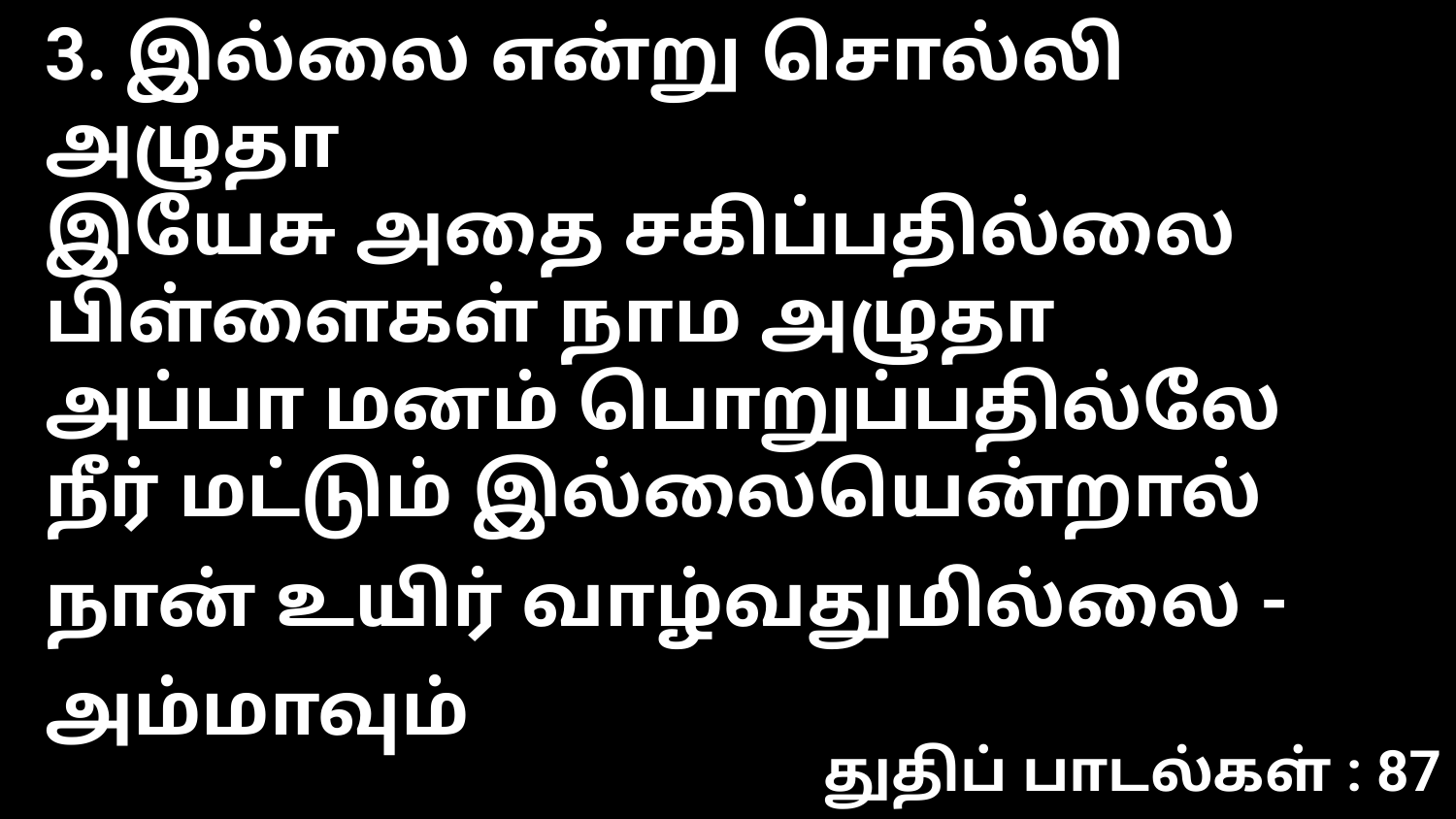

3. இல்லை என்று சொல்லி அழுதா
இயேசு அதை சகிப்பதில்லை
பிள்ளைகள் நாம அழுதா
அப்பா மனம் பொறுப்பதில்லே
நீர் மட்டும் இல்லையென்றால்
நான் உயிர் வாழ்வதுமில்லை -அம்மாவும்
துதிப் பாடல்கள் : 87